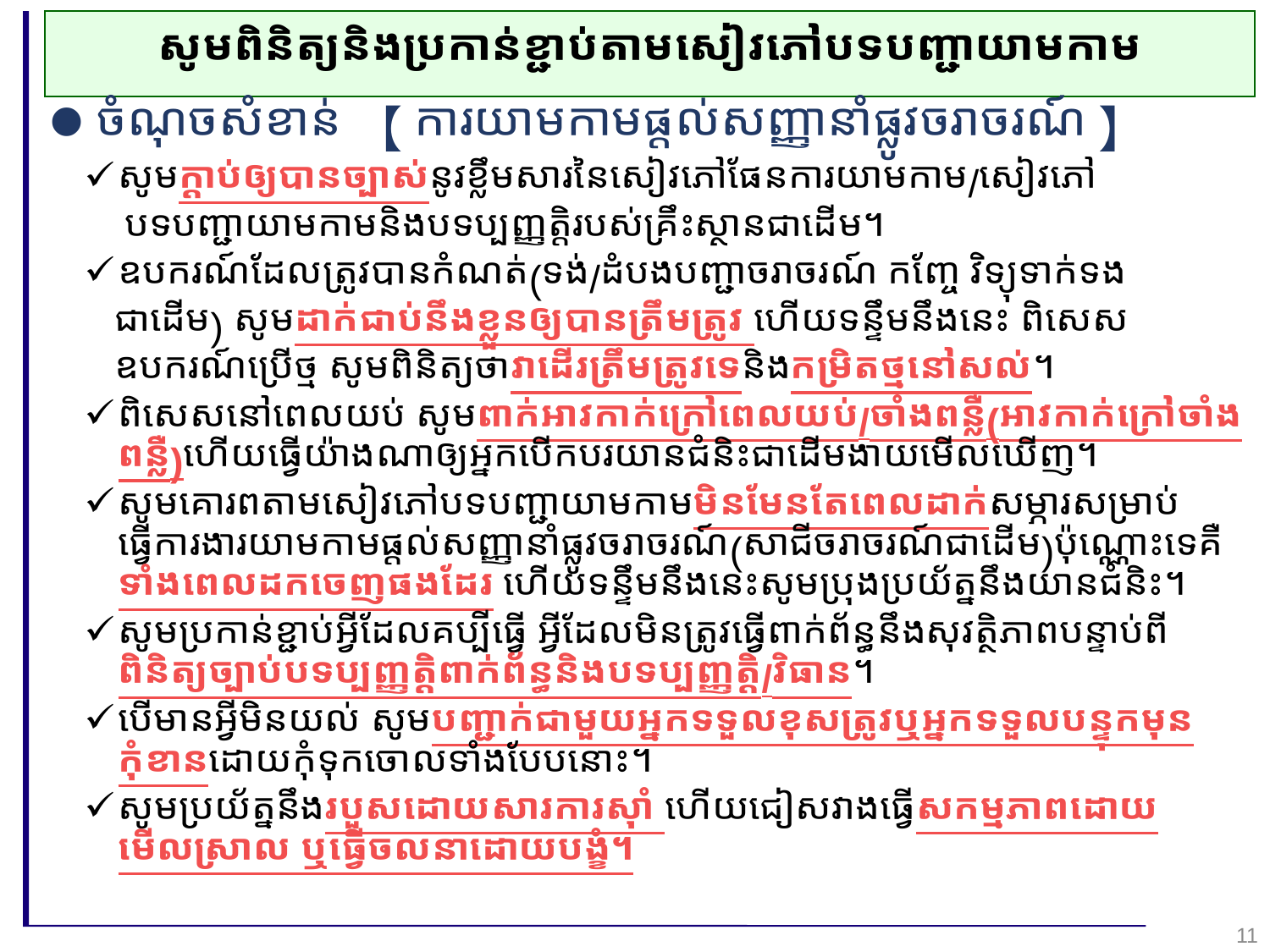

សូមពិនិត្យនិងប្រកាន់ខ្ជាប់តាមសៀវភៅបទបញ្ជាយាមកាម
ចំណុចសំខាន់【ការយាមកាមផ្តល់សញ្ញានាំផ្លូវចរាចរណ៍】
សូមក្តាប់ឲ្យបានច្បាស់នូវខ្លឹមសារនៃសៀវភៅផែនការយាមកាម/សៀវភៅ
    បទបញ្ជាយាមកាមនិងបទប្បញ្ញត្តិរបស់គ្រឹះស្ថានជាដើម។
ឧបករណ៍ដែលត្រូវបានកំណត់(ទង់/ដំបងបញ្ជាចរាចរណ៍ កញ្ចែ វិទ្យុទាក់ទង
   ជាដើម) សូមដាក់ជាប់នឹងខ្លួនឲ្យបានត្រឹមត្រូវ ហើយទន្ទឹមនឹងនេះ ពិសេស
   ឧបករណ៍ប្រើថ្ម សូមពិនិត្យថាវាដើរត្រឹមត្រូវទេនិងកម្រិតថ្មនៅសល់។​​
ពិសេសនៅពេលយប់ សូមពាក់អាវកាក់ក្រៅពេលយប់/ចាំងពន្លឺ(អាវកាក់ក្រៅចាំងពន្លឺ)ហើយធ្វើយ៉ាងណាឲ្យអ្នកបើកបរយានជំនិះជាដើមងាយមើលឃើញ។
សូមគោរពតាមសៀវភៅបទបញ្ជាយាមកាមមិនមែនតែពេលដាក់សម្ភារសម្រាប់ធ្វើការងារយាមកាមផ្តល់សញ្ញានាំផ្លូវចរាចរណ៍(សាជីចរាចរណ៍ជាដើម)ប៉ុណ្ណោះទេគឺទាំងពេលដកចេញផងដែរ ហើយទន្ទឹមនឹងនេះសូមប្រុងប្រយ័ត្ននឹងយានជំនិះ។
សូមប្រកាន់ខ្ជាប់អ្វីដែលគប្បីធ្វើ អ្វីដែលមិនត្រូវធ្វើពាក់ព័ន្ធនឹងសុវត្ថិភាពបន្ទាប់ពីពិនិត្យច្បាប់បទប្បញ្ញត្តិពាក់ព័ន្ធនិងបទប្បញ្ញត្តិ/វិធាន។
បើមានអ្វីមិនយល់ សូមបញ្ជាក់ជាមួយអ្នកទទួលខុសត្រូវឬអ្នកទទួលបន្ទុកមុនកុំខានដោយកុំទុកចោលទាំងបែបនោះ។
សូមប្រយ័ត្ននឹងរបួសដោយសារការស៊ាំ ហើយជៀសវាងធ្វើសកម្មភាពដោយមើលស្រាល ឬធ្វើចលនាដោយបង្ខំ។
11